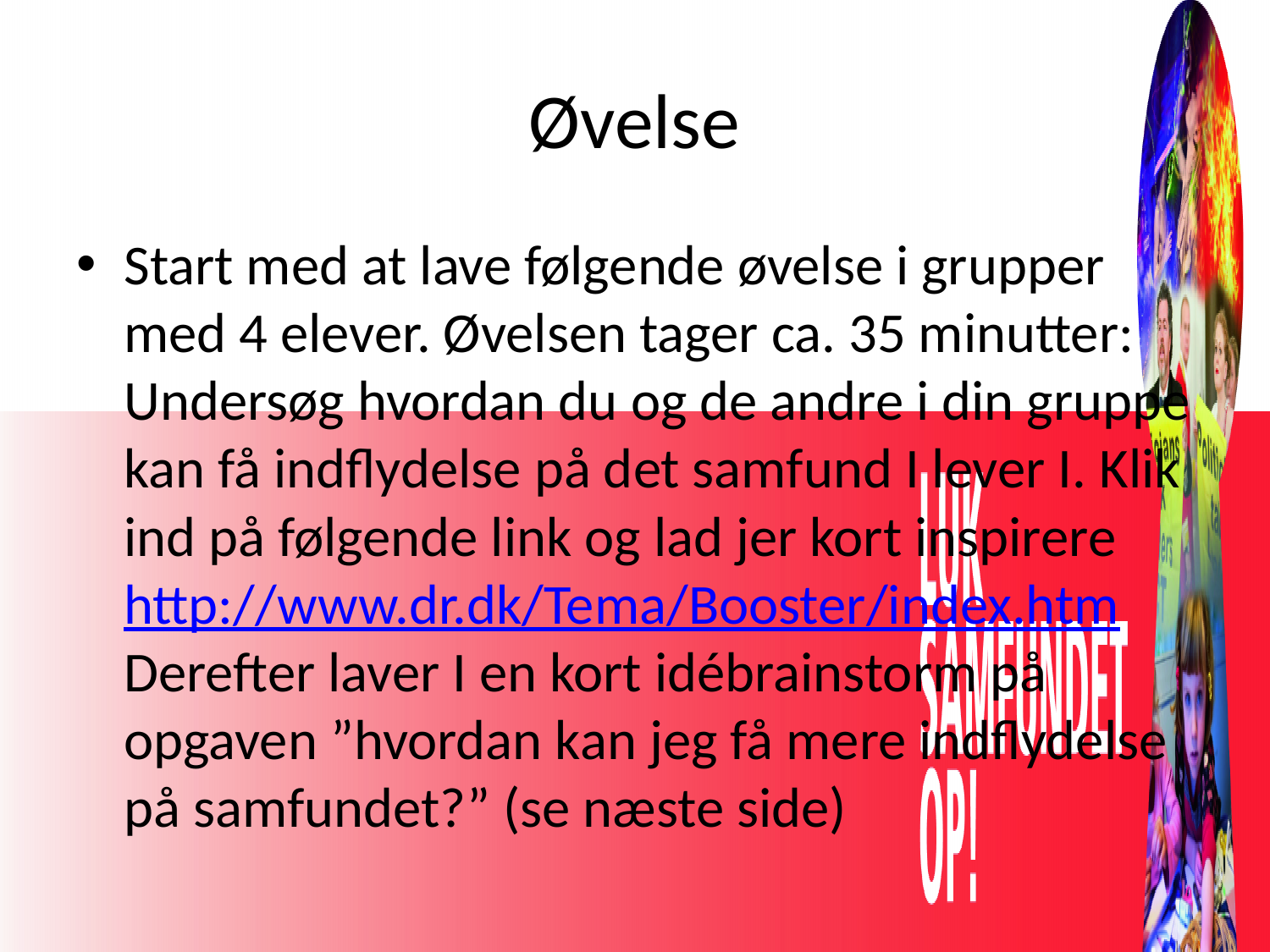

# Øvelse
Start med at lave følgende øvelse i grupper med 4 elever. Øvelsen tager ca. 35 minutter: Undersøg hvordan du og de andre i din gruppe kan få indflydelse på det samfund I lever I. Klik ind på følgende link og lad jer kort inspirere http://www.dr.dk/Tema/Booster/index.htm Derefter laver I en kort idébrainstorm på opgaven ”hvordan kan jeg få mere indflydelse på samfundet?” (se næste side)